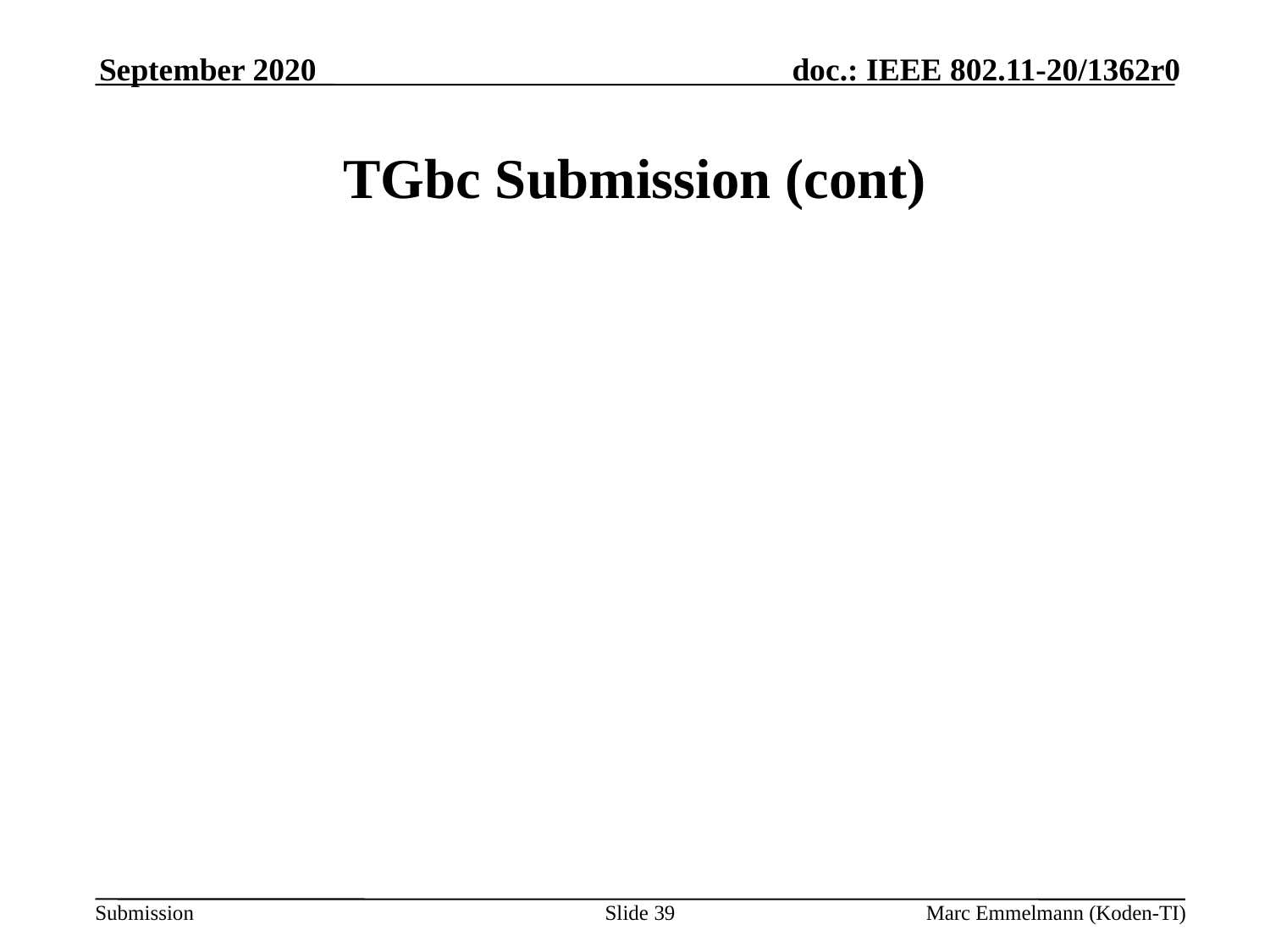

September 2020
# TGbc Submission (cont)

Slide 39
Marc Emmelmann (Koden-TI)